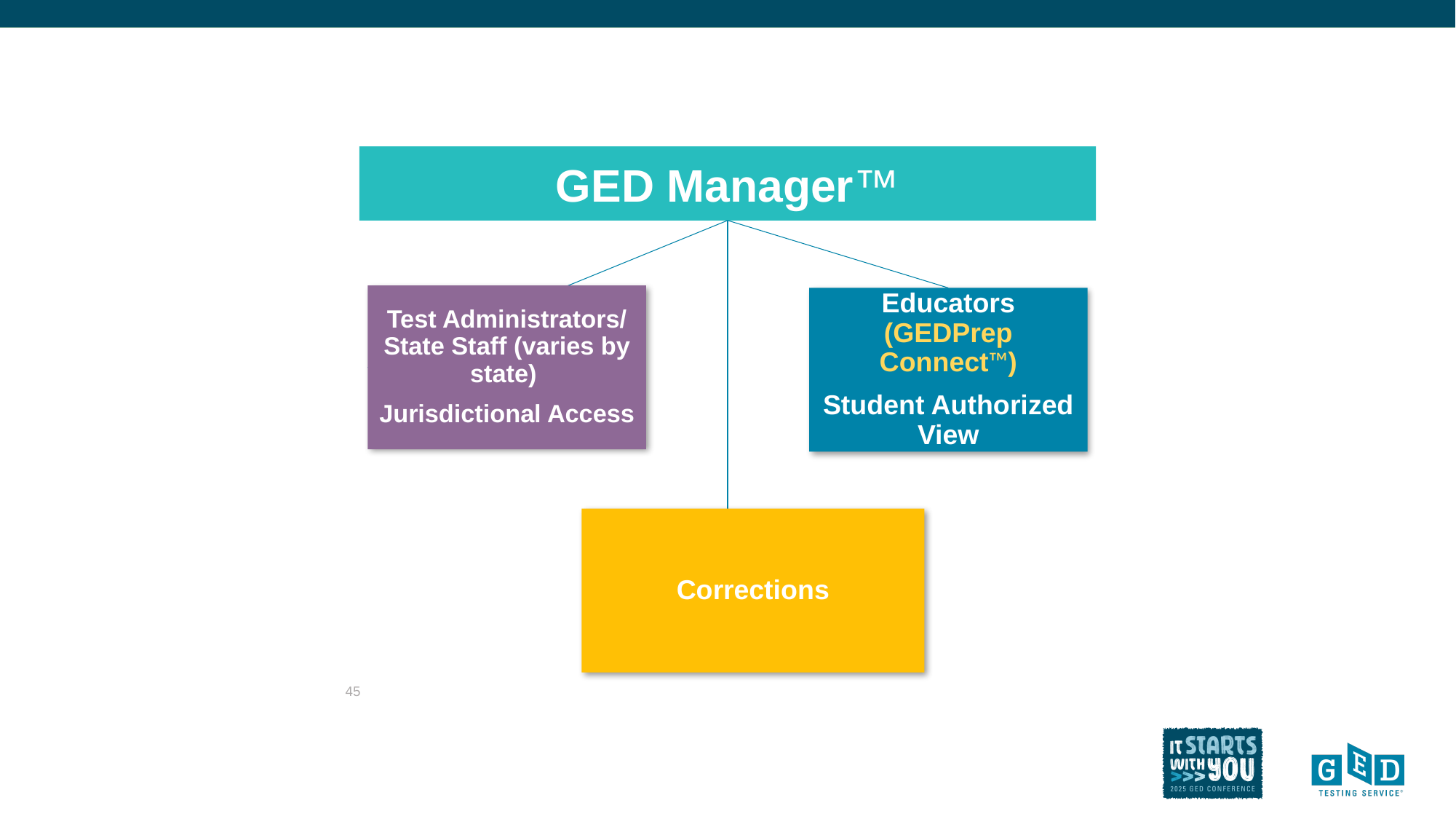

GED Manager™
Test Administrators/ State Staff (varies by state)
Jurisdictional Access
Educators
(GEDPrep Connect™)
Student Authorized View
Corrections
45